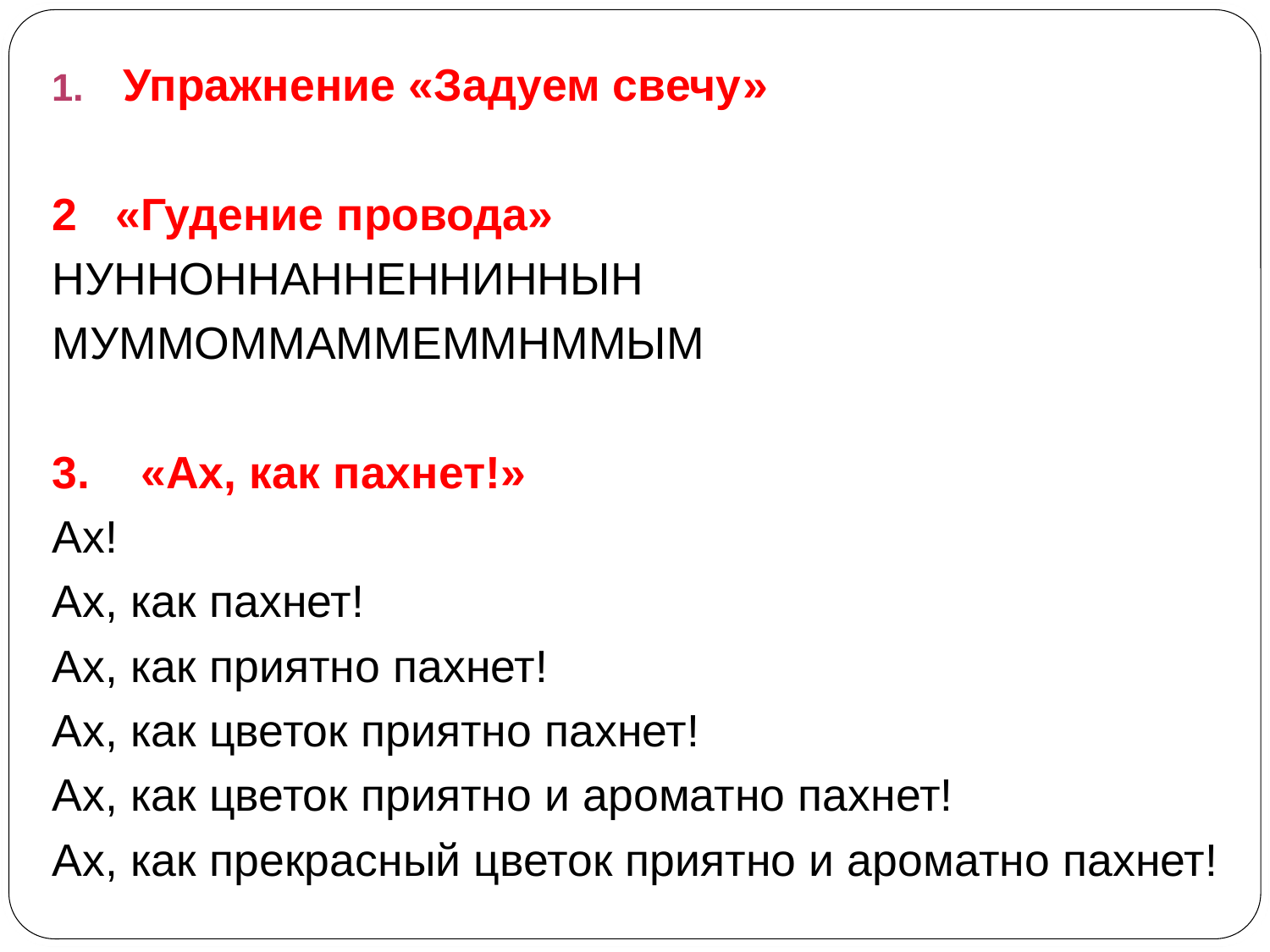

Упражнение «Задуем свечу»

2   «Гудение провода»
НУННОННАННЕННИННЫН
МУММОММАММЕММНММЫМ

3.    «Ах, как пахнет!»
Ах!
Ах, как пахнет!
Ах, как приятно пахнет!
Ах, как цветок приятно пахнет!
Ах, как цветок приятно и ароматно пахнет!
Ах, как прекрасный цветок приятно и ароматно пахнет!